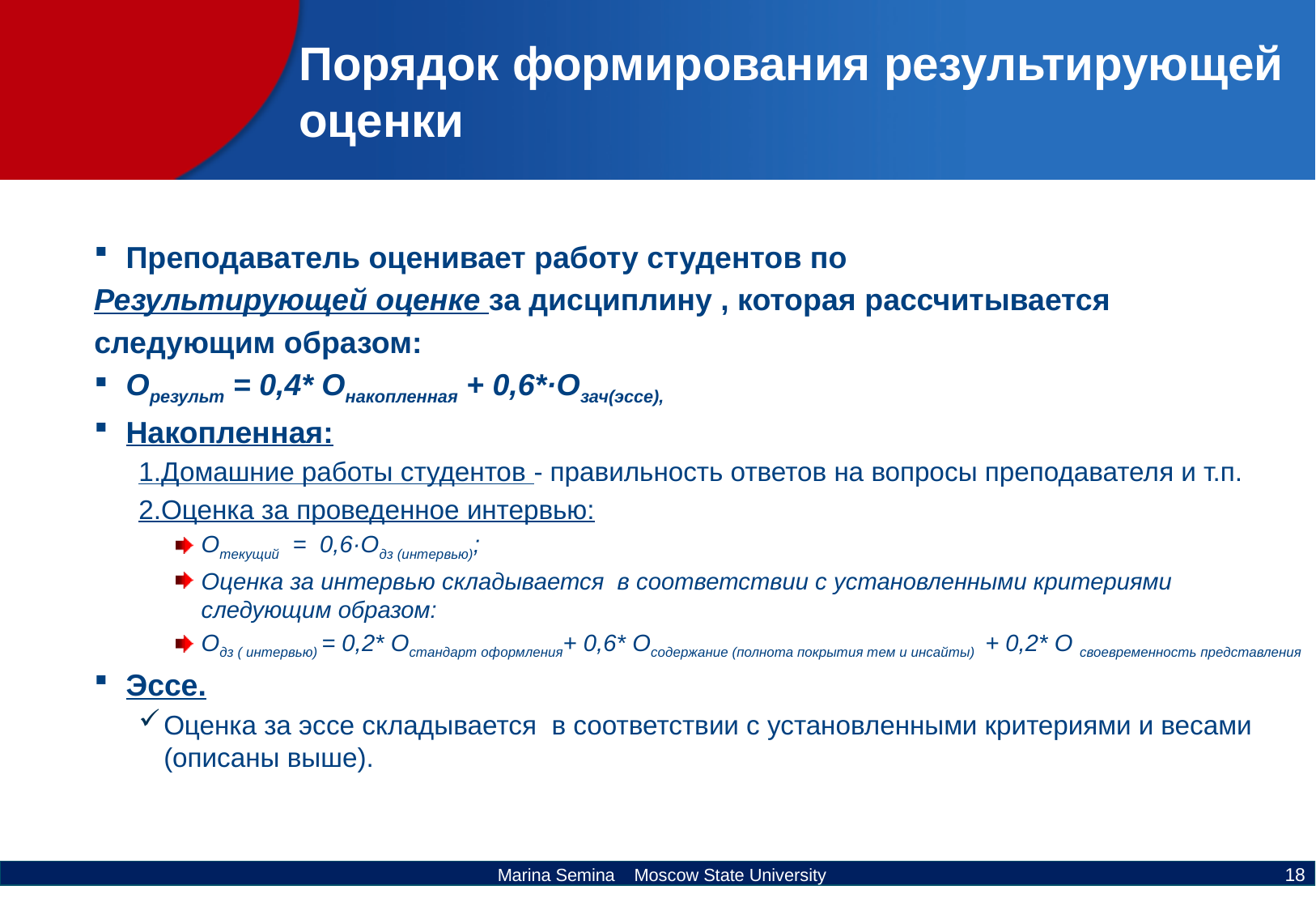

# Порядок формирования результирующей оценки
Преподаватель оценивает работу студентов по
Результирующей оценке за дисциплину , которая рассчитывается
следующим образом:
Орезульт = 0,4* Онакопленная + 0,6*·Озач(эссе),
Накопленная:
1.Домашние работы студентов - правильность ответов на вопросы преподавателя и т.п.
2.Оценка за проведенное интервью:
Отекущий  =  0,6·Одз (интервью);
Оценка за интервью складывается  в соответствии с установленными критериями следующим образом:
Одз ( интервью) = 0,2* Остандарт оформления+ 0,6* Осодержание (полнота покрытия тем и инсайты)  + 0,2* О своевременность представления
Эссе.
Оценка за эссе складывается  в соответствии с установленными критериями и весами (описаны выше).

18